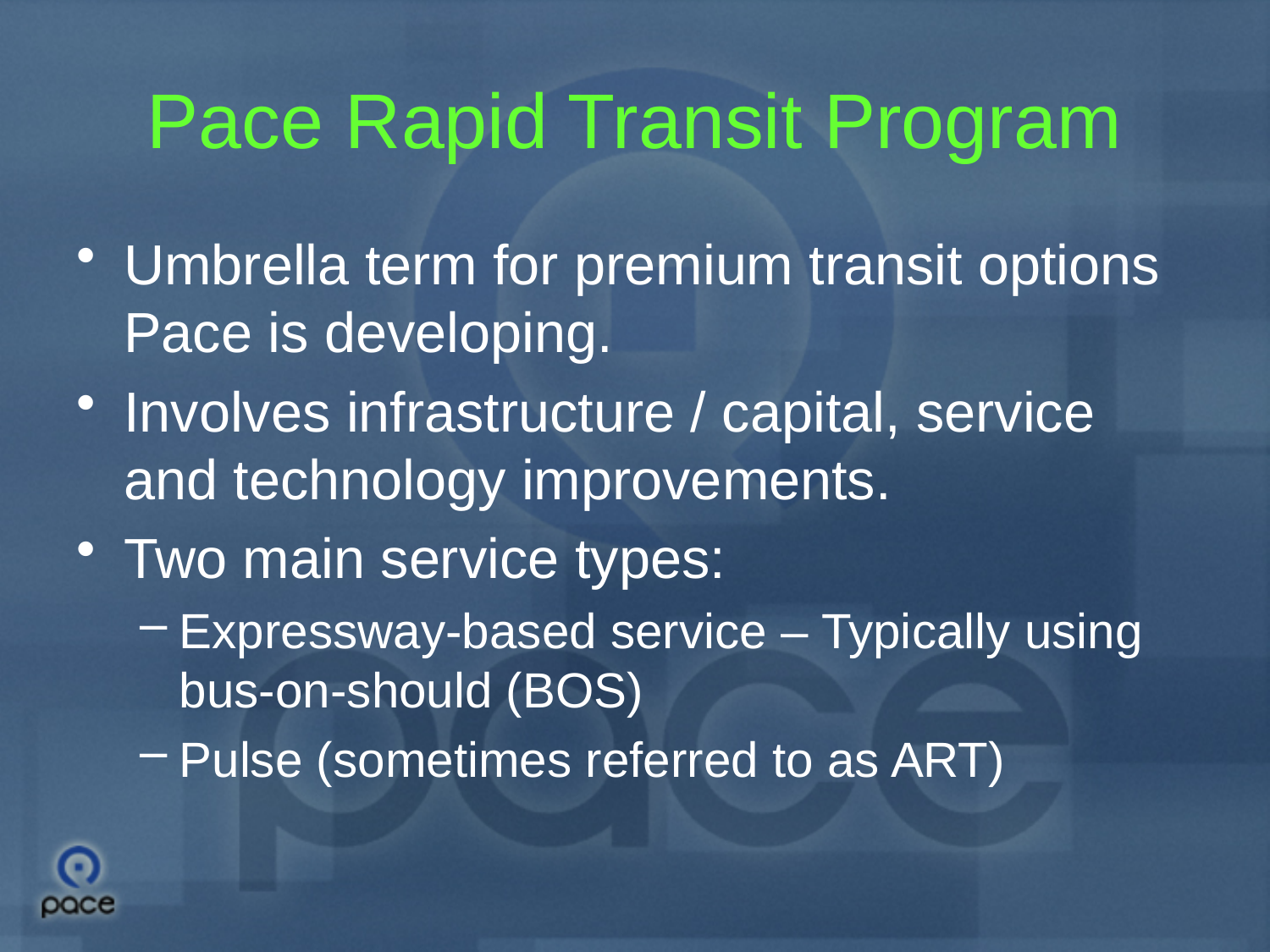

# Pace Rapid Transit Program
Umbrella term for premium transit options Pace is developing.
Involves infrastructure / capital, service and technology improvements.
Two main service types:
Expressway-based service – Typically using bus-on-should (BOS)
Pulse (sometimes referred to as ART)